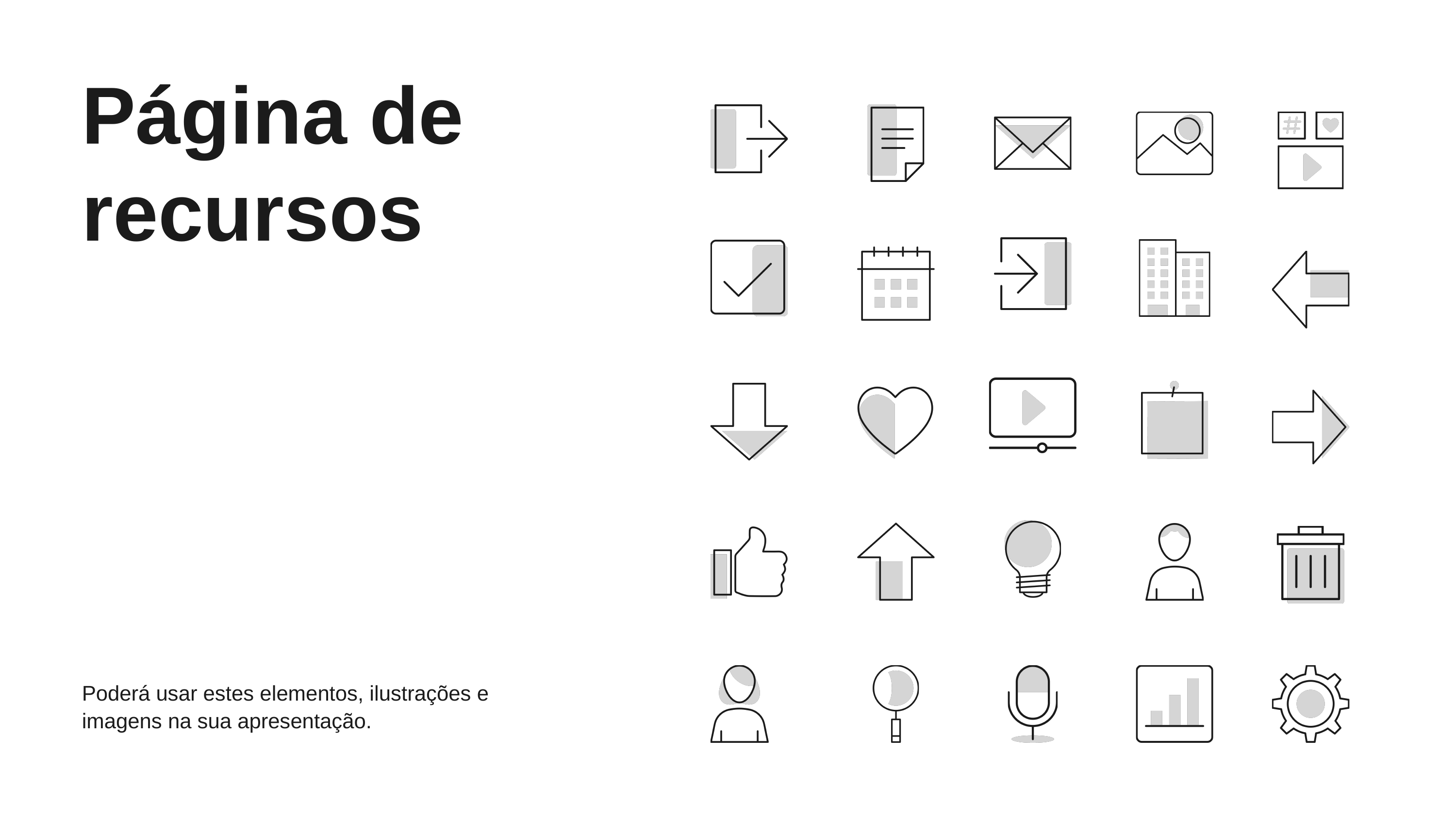

Página de recursos

Poderá usar estes elementos, ilustrações e imagens na sua apresentação.